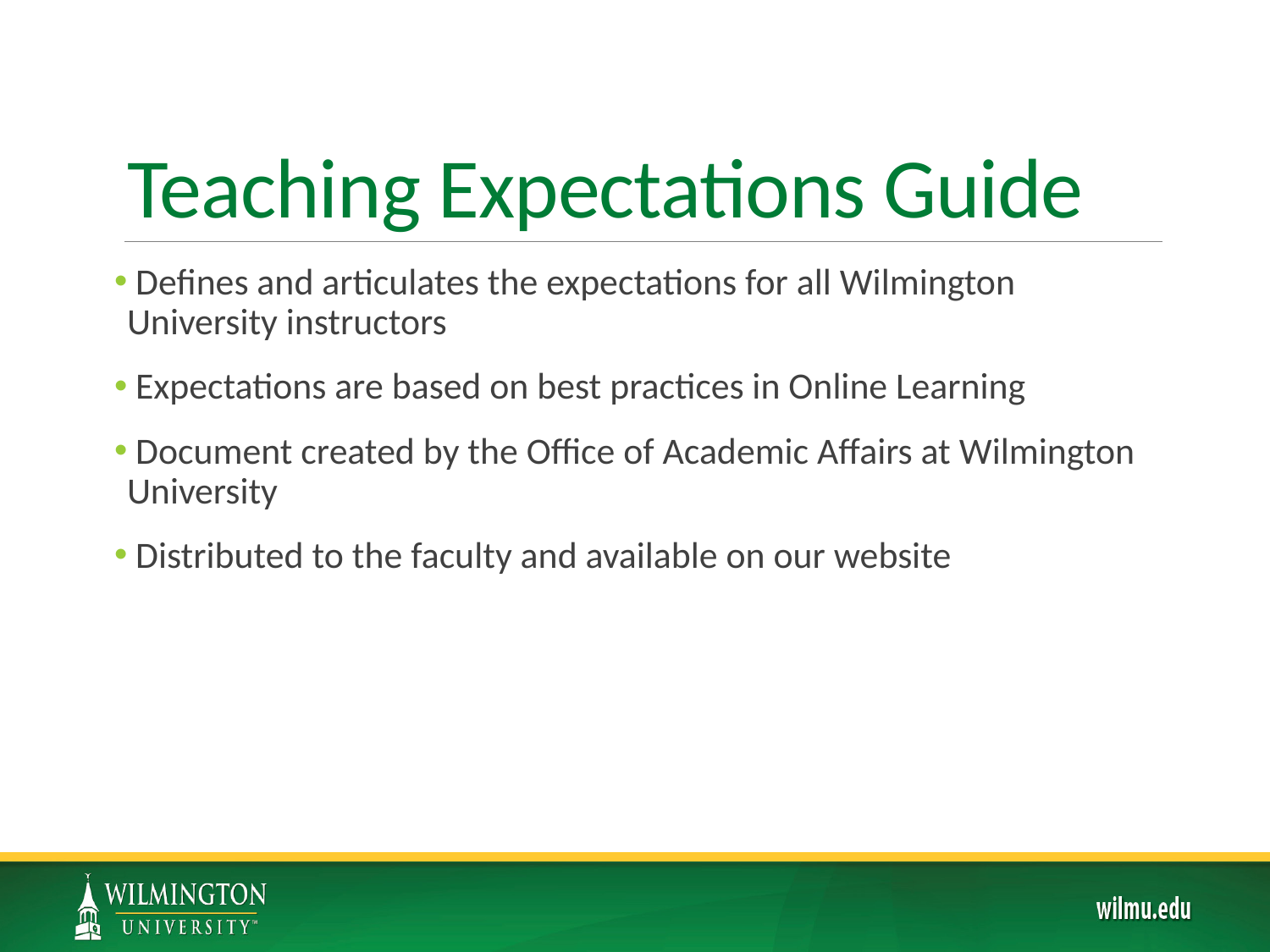

# Teaching Expectations Guide
 Defines and articulates the expectations for all Wilmington      University instructors
 Expectations are based on best practices in Online Learning
 Document created by the Office of Academic Affairs at Wilmington University
 Distributed to the faculty and available on our website